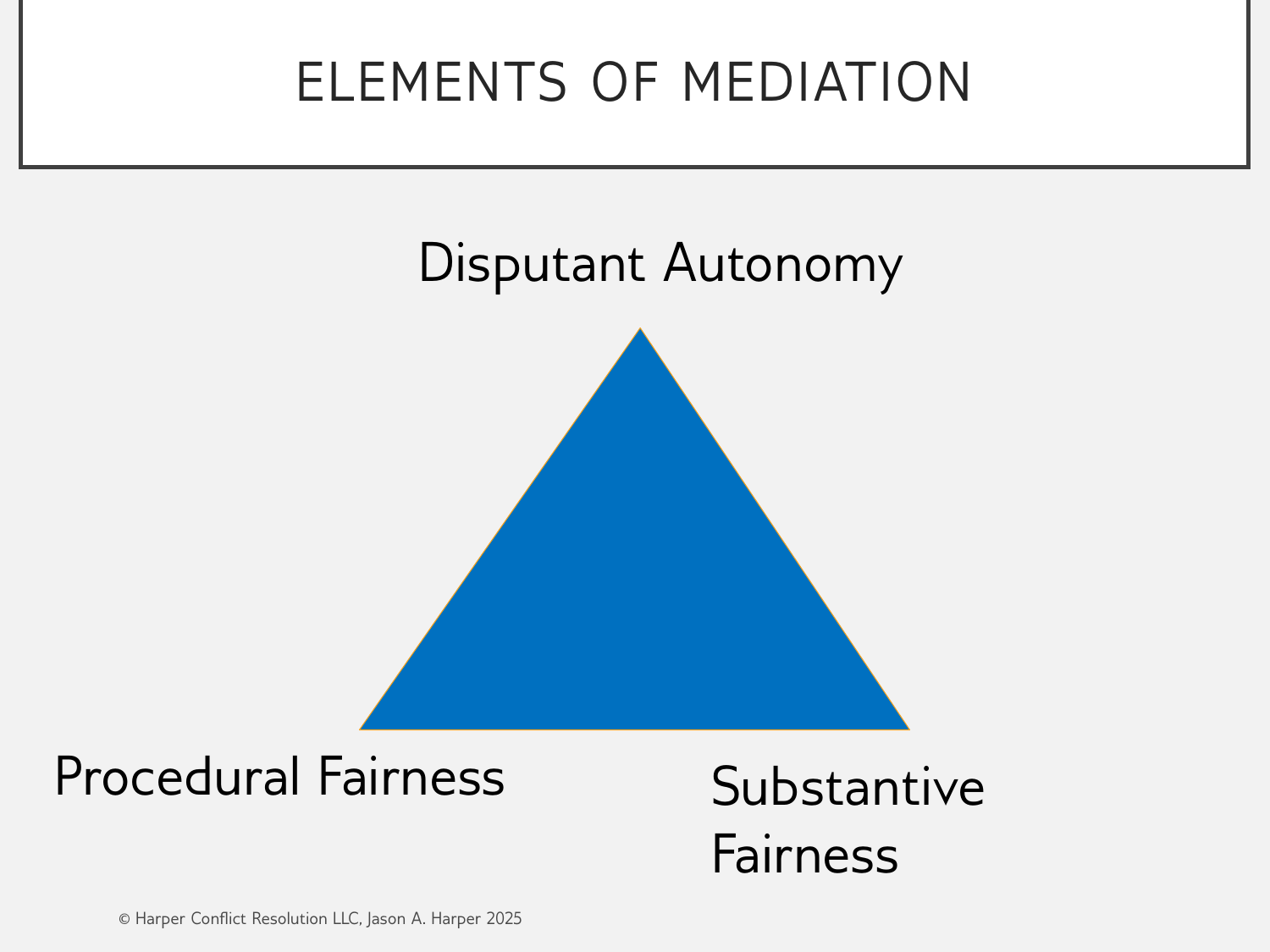

# ELEMENTS OF Mediation
Disputant Autonomy

Procedural Fairness
Substantive Fairness
© Harper Conflict Resolution LLC, Jason A. Harper 2025